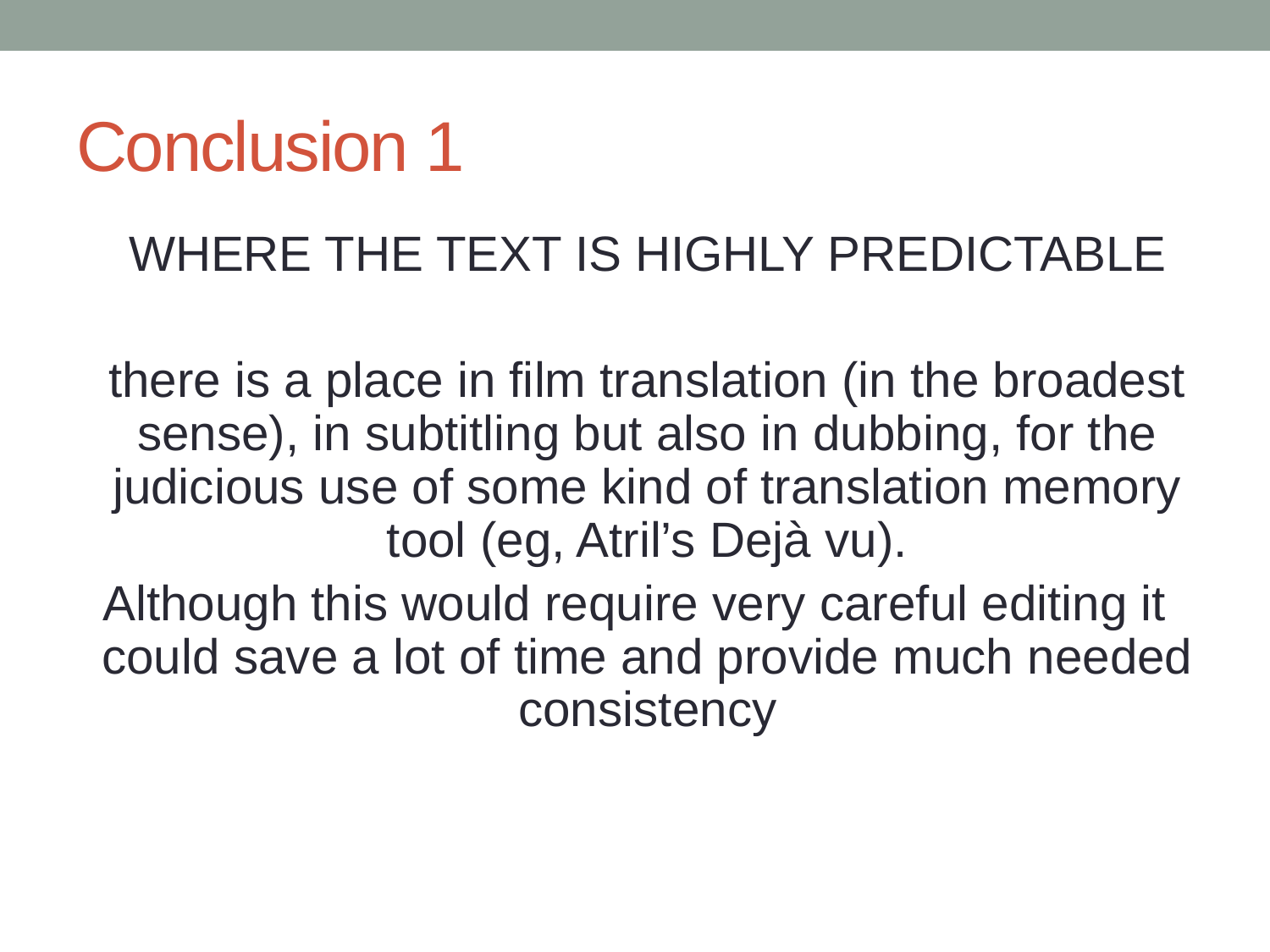

# Conclusion 1
	WHERE THE TEXT IS HIGHLY PREDICTABLE

	there is a place in film translation (in the broadest sense), in subtitling but also in dubbing, for the judicious use of some kind of translation memory tool (eg, Atril’s Dejà vu).
Although this would require very careful editing it could save a lot of time and provide much needed consistency